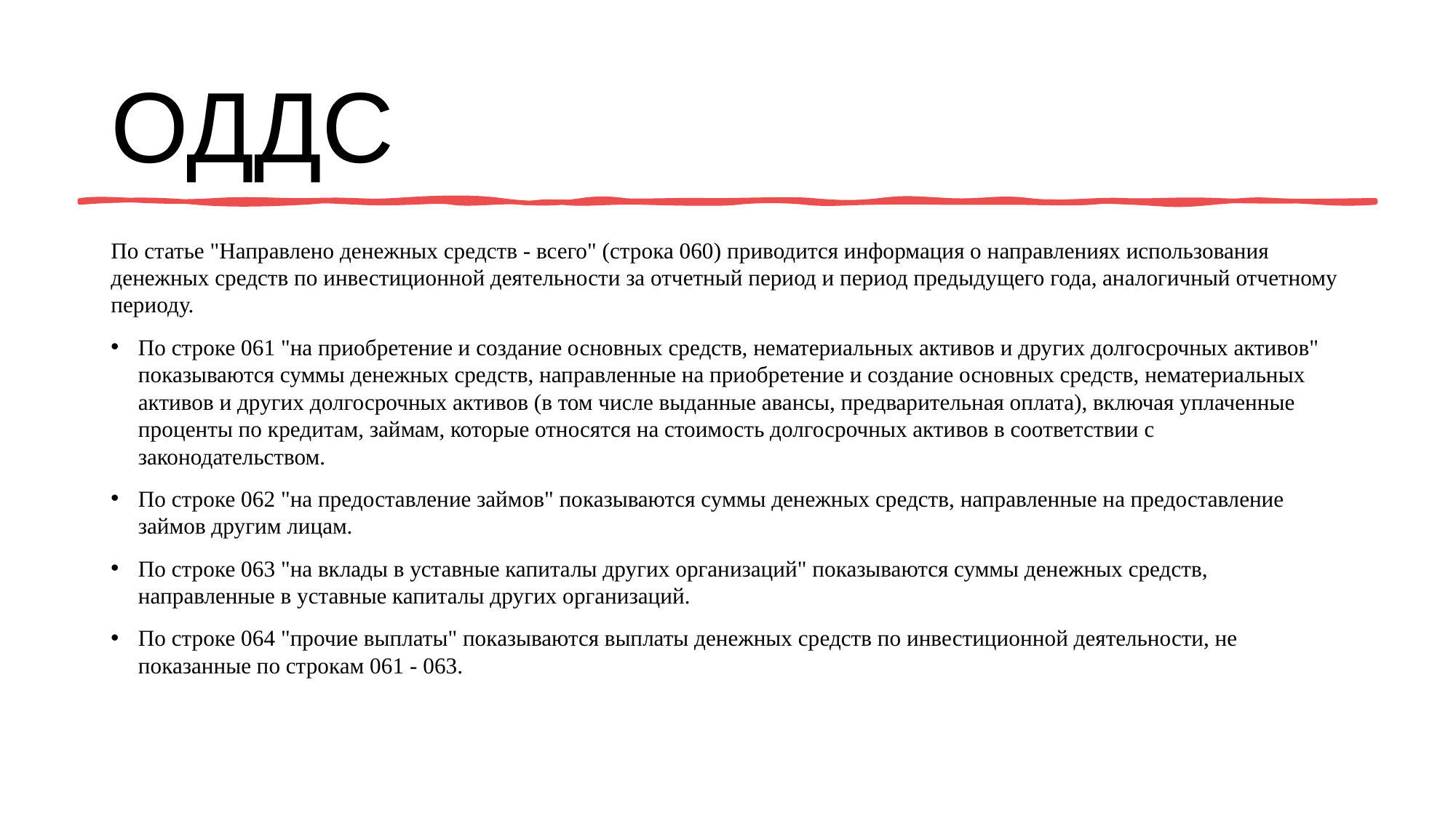

# ОДДС

По статье "Направлено денежных средств - всего" (строка 060) приводится информация о направлениях использования денежных средств по инвестиционной деятельности за отчетный период и период предыдущего года, аналогичный отчетному периоду.
По строке 061 "на приобретение и создание основных средств, нематериальных активов и других долгосрочных активов" показываются суммы денежных средств, направленные на приобретение и создание основных средств, нематериальных активов и других долгосрочных активов (в том числе выданные авансы, предварительная оплата), включая уплаченные проценты по кредитам, займам, которые относятся на стоимость долгосрочных активов в соответствии с законодательством.
По строке 062 "на предоставление займов" показываются суммы денежных средств, направленные на предоставление займов другим лицам.
По строке 063 "на вклады в уставные капиталы других организаций" показываются суммы денежных средств, направленные в уставные капиталы других организаций.
По строке 064 "прочие выплаты" показываются выплаты денежных средств по инвестиционной деятельности, не показанные по строкам 061 - 063.